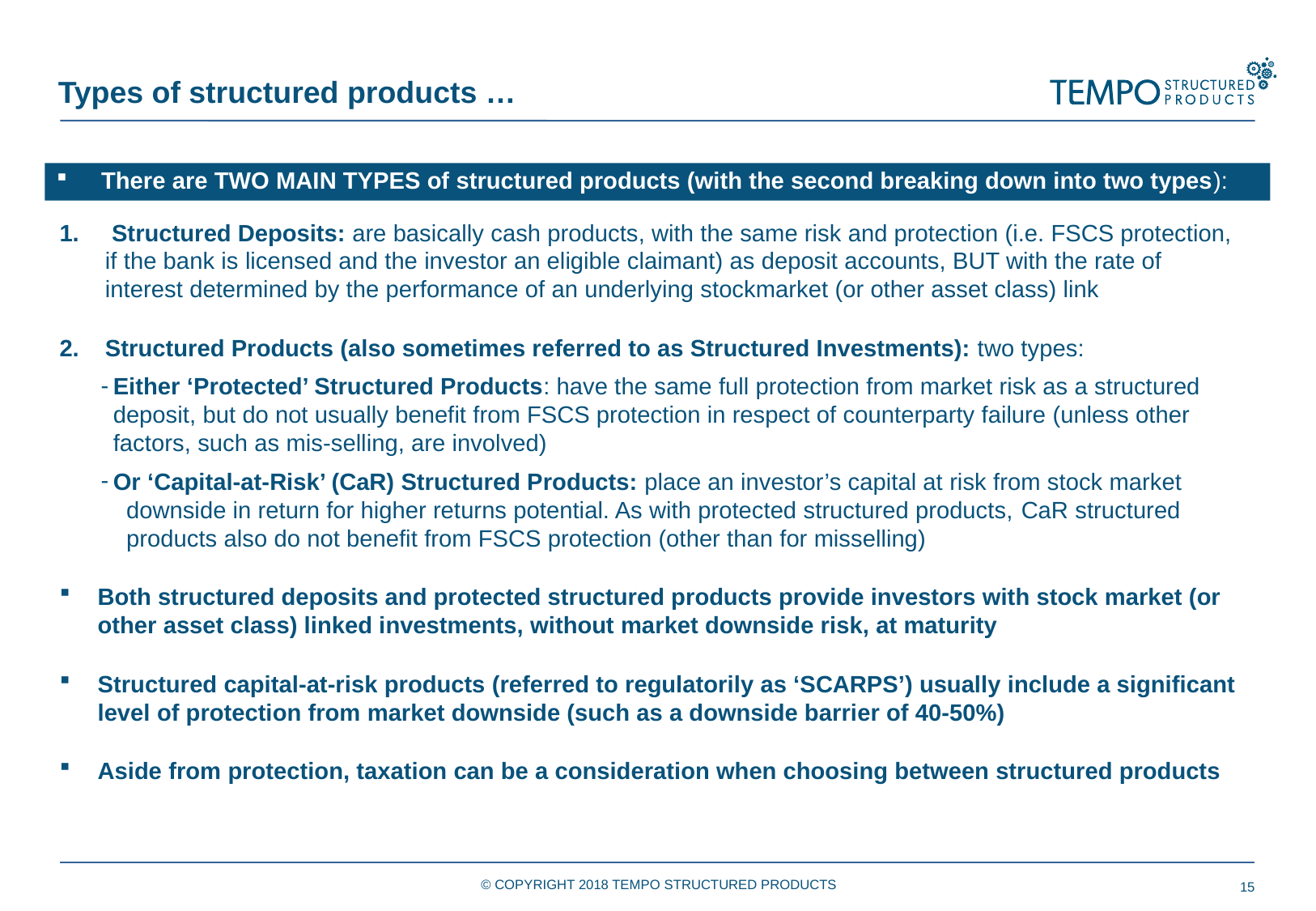

Types of structured products …

 Structured Deposits: are basically cash products, with the same risk and protection (i.e. FSCS protection, if the bank is licensed and the investor an eligible claimant) as deposit accounts, BUT with the rate of interest determined by the performance of an underlying stockmarket (or other asset class) link
Structured Products (also sometimes referred to as Structured Investments): two types:
Either ‘Protected’ Structured Products: have the same full protection from market risk as a structured deposit, but do not usually benefit from FSCS protection in respect of counterparty failure (unless other factors, such as mis-selling, are involved)
Or ‘Capital-at-Risk’ (CaR) Structured Products: place an investor’s capital at risk from stock market            downside in return for higher returns potential. As with protected structured products, CaR structured            products also do not benefit from FSCS protection (other than for misselling)
Both structured deposits and protected structured products provide investors with stock market (or other asset class) linked investments, without market downside risk, at maturity
Structured capital-at-risk products (referred to regulatorily as ‘SCARPS’) usually include a significant level of protection from market downside (such as a downside barrier of 40-50%)
Aside from protection, taxation can be a consideration when choosing between structured products
 There are TWO MAIN TYPES of structured products (with the second breaking down into two types):
© COPYRIGHT 2018 TEMPO STRUCTURED PRODUCTS
15